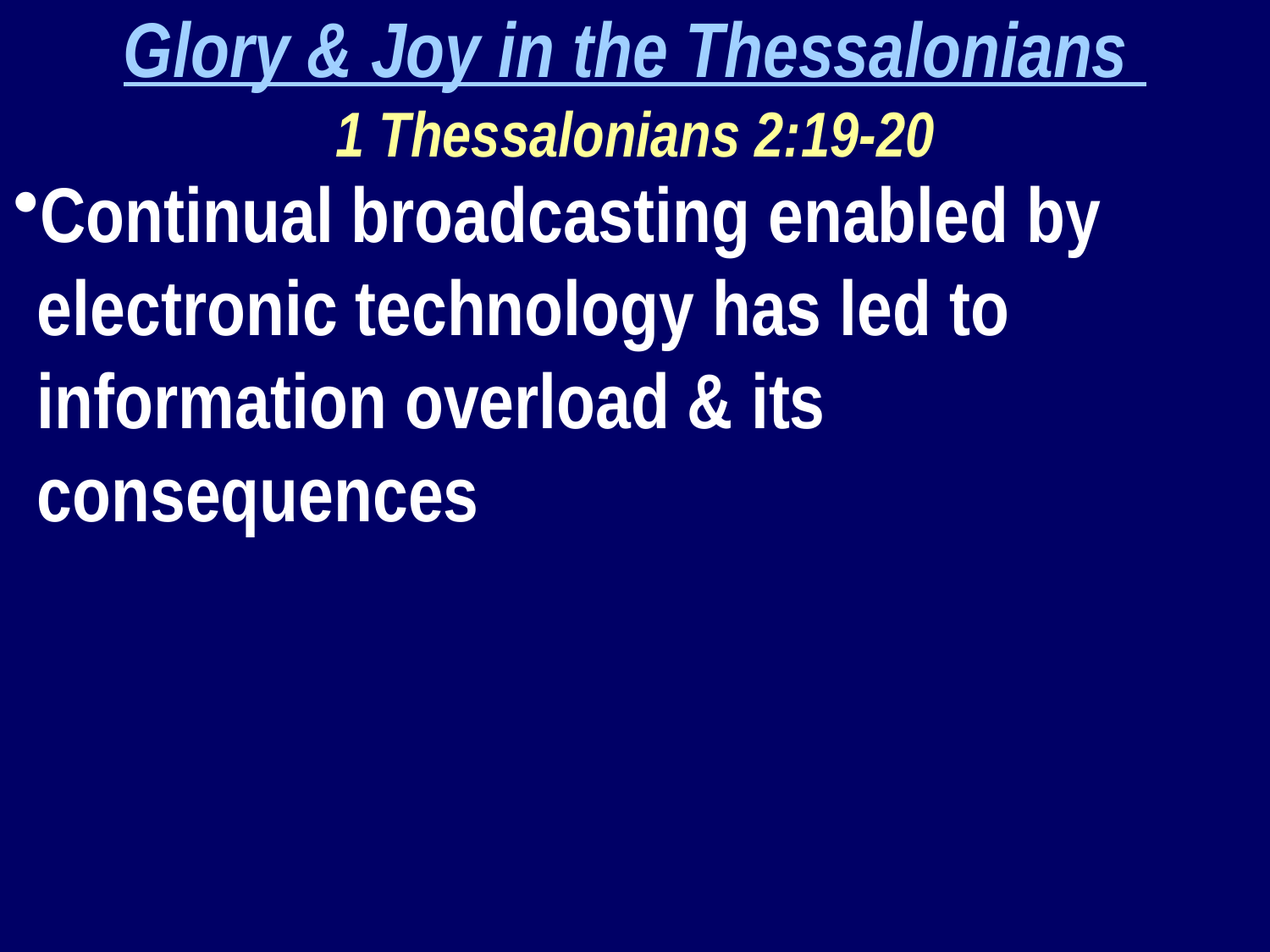

Glory & Joy in the Thessalonians
1 Thessalonians 2:19-20
Continual broadcasting enabled by electronic technology has led to information overload & its consequences